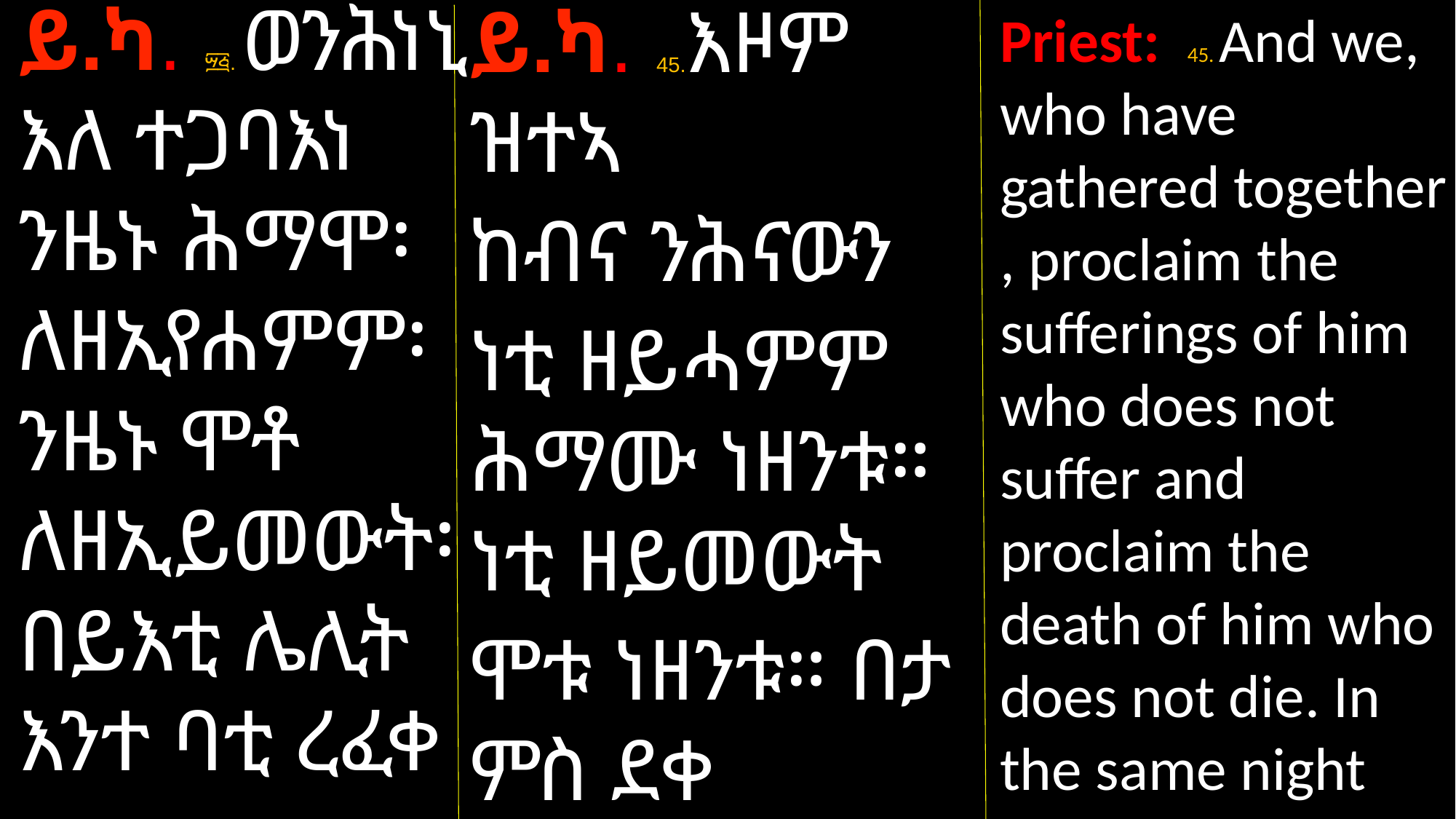

ይ.ካ. ፵፭. ወንሕነኒ እለ ተጋባእነ ንዜኑ ሕማሞ፡ ለዘኢየሐምም፡ ንዜኑ ሞቶ ለዘኢይመውት፡ በይእቲ ሌሊት እንተ ባቲ ረፈቀ
ይ.ካ. 45.እዞም ዝተኣ
ከብና ንሕናውን
ነቲ ዘይሓምም ሕማሙ ነዘንቱ። ነቲ ዘይመውት
ሞቱ ነዘንቱ። በታ ምስ ደቀ መዛሙር
ቱ ዝረፈቐላ ለይቲ፣
Priest:  45. And we, who have gathered together , proclaim the sufferings of him who does not suffer and proclaim the death of him who does not die. In the same night